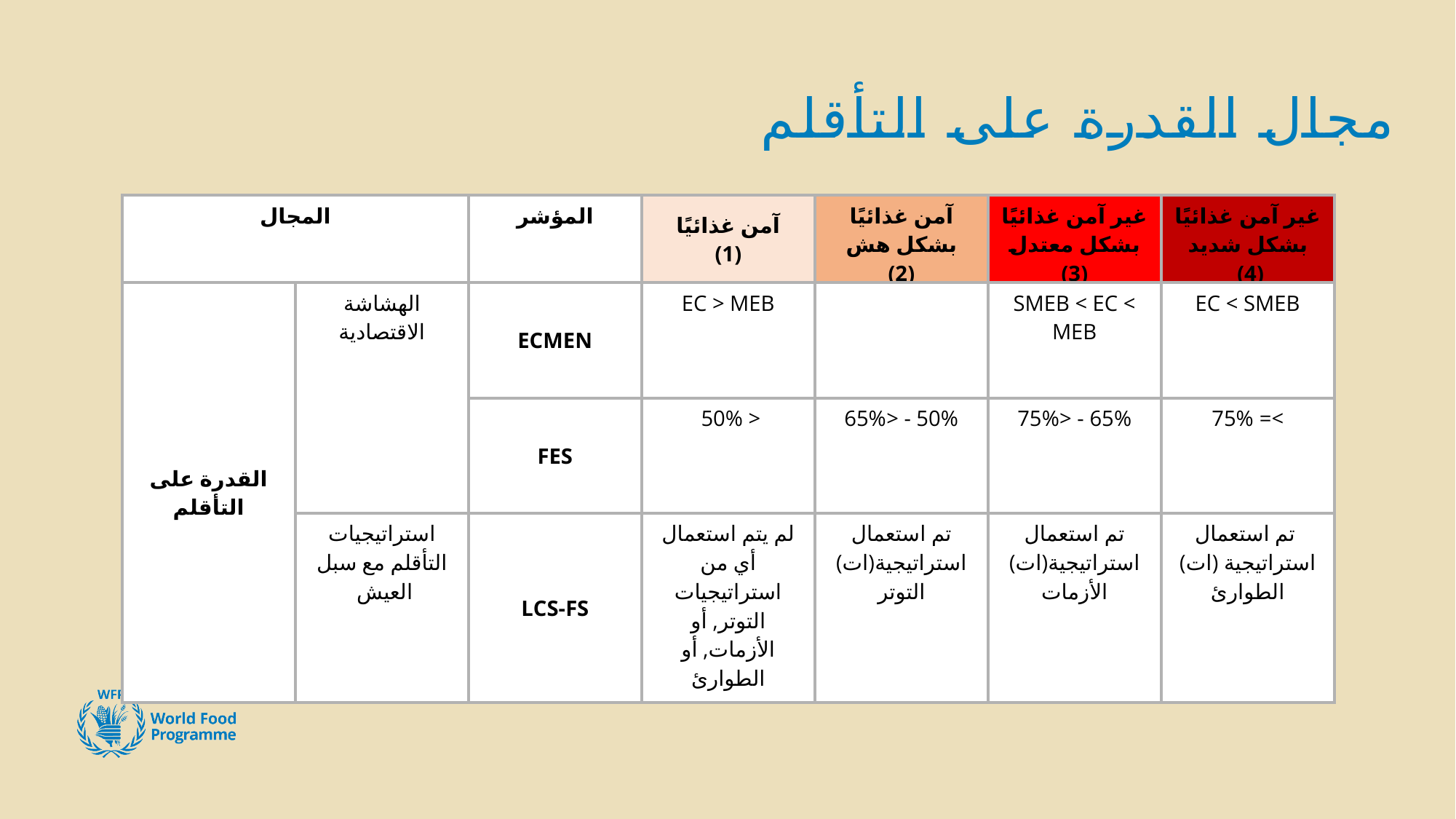

# مجال القدرة على التأقلم
| المجال |  | المؤشر | آمن غذائيًا (1) | آمن غذائيًا بشكل هش (2) | غير آمن غذائيًا بشكل معتدل (3) | غير آمن غذائيًا بشكل شديد (4) |
| --- | --- | --- | --- | --- | --- | --- |
| القدرة على التأقلم | الهشاشة الاقتصادية | ECMEN | EC > MEB |  | SMEB < EC < MEB | EC < SMEB |
|  |  | FES | < 50% | 50% - <65% | 65% - <75% | >= 75% |
|  | استراتيجيات التأقلم مع سبل العيش | LCS-FS | لم يتم استعمال أي من استراتيجيات التوتر, أو الأزمات, أو الطوارئ | تم استعمال استراتيجية(ات) التوتر | تم استعمال استراتيجية(ات) الأزمات | تم استعمال استراتيجية (ات) الطوارئ |